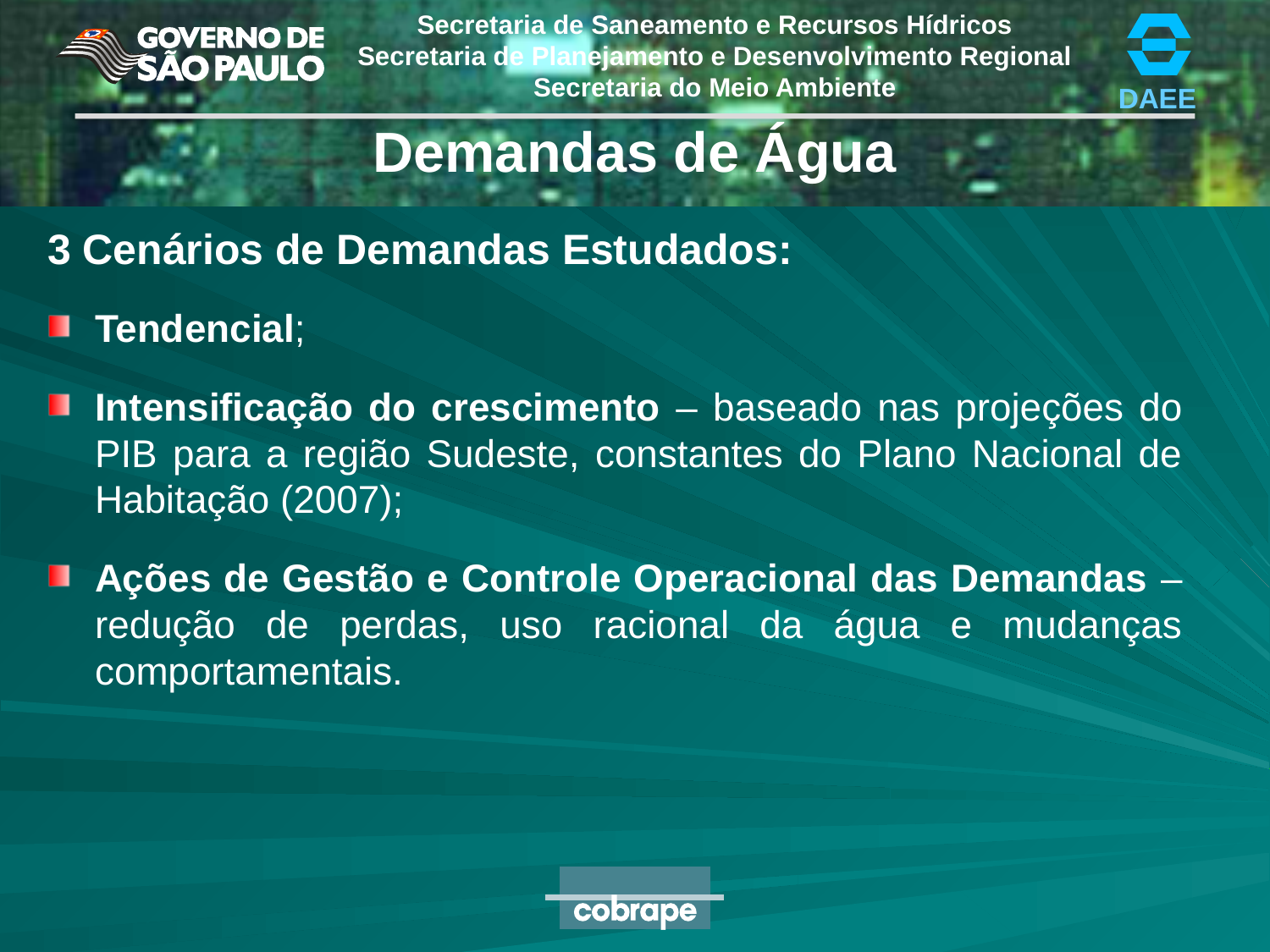

Demandas de Água
3 Cenários de Demandas Estudados:
Tendencial;
Intensificação do crescimento – baseado nas projeções do PIB para a região Sudeste, constantes do Plano Nacional de Habitação (2007);
Ações de Gestão e Controle Operacional das Demandas – redução de perdas, uso racional da água e mudanças comportamentais.